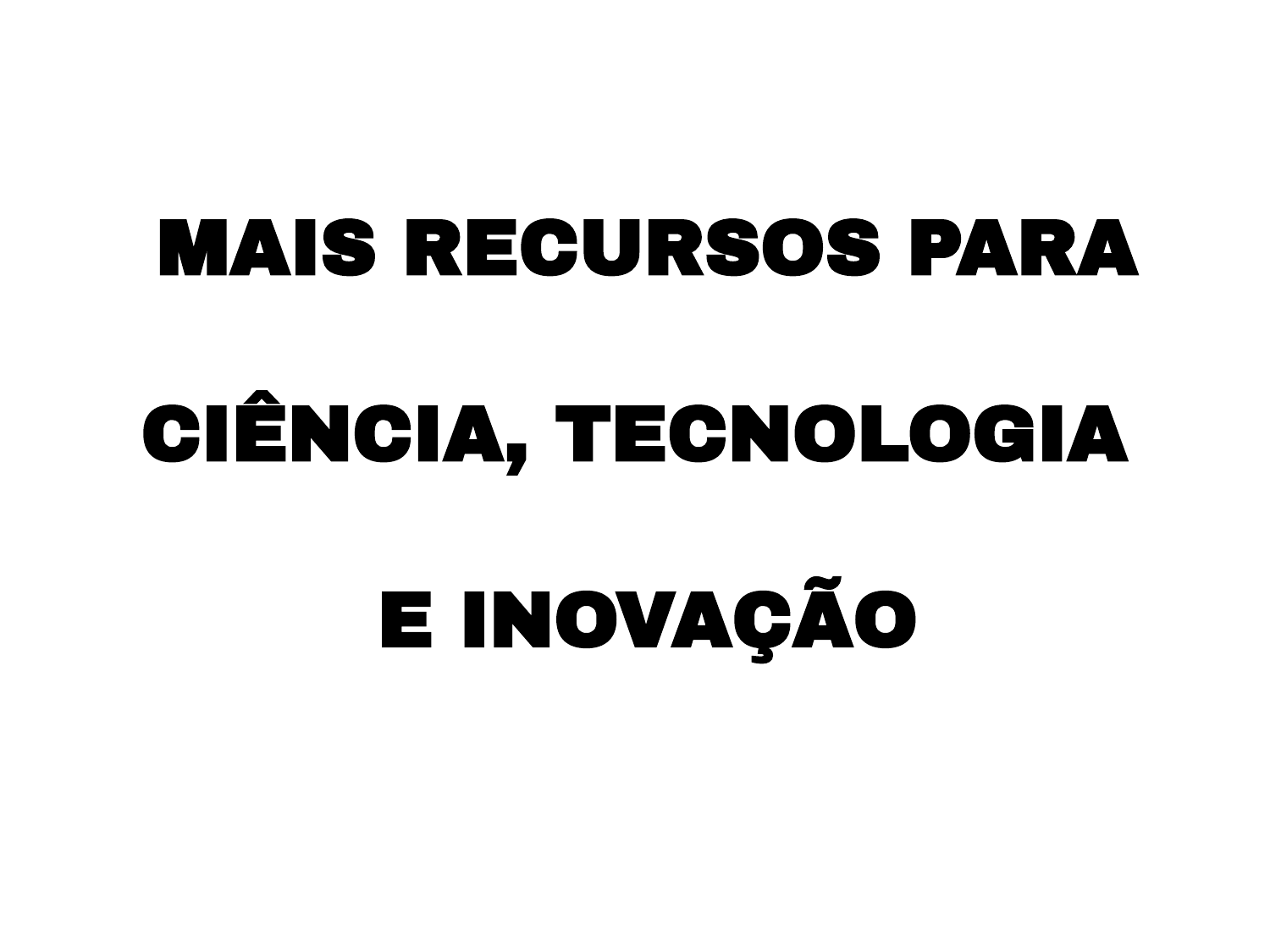

MAIS RECURSOS PARA

CIÊNCIA, TECNOLOGIA

E INOVAÇÃO